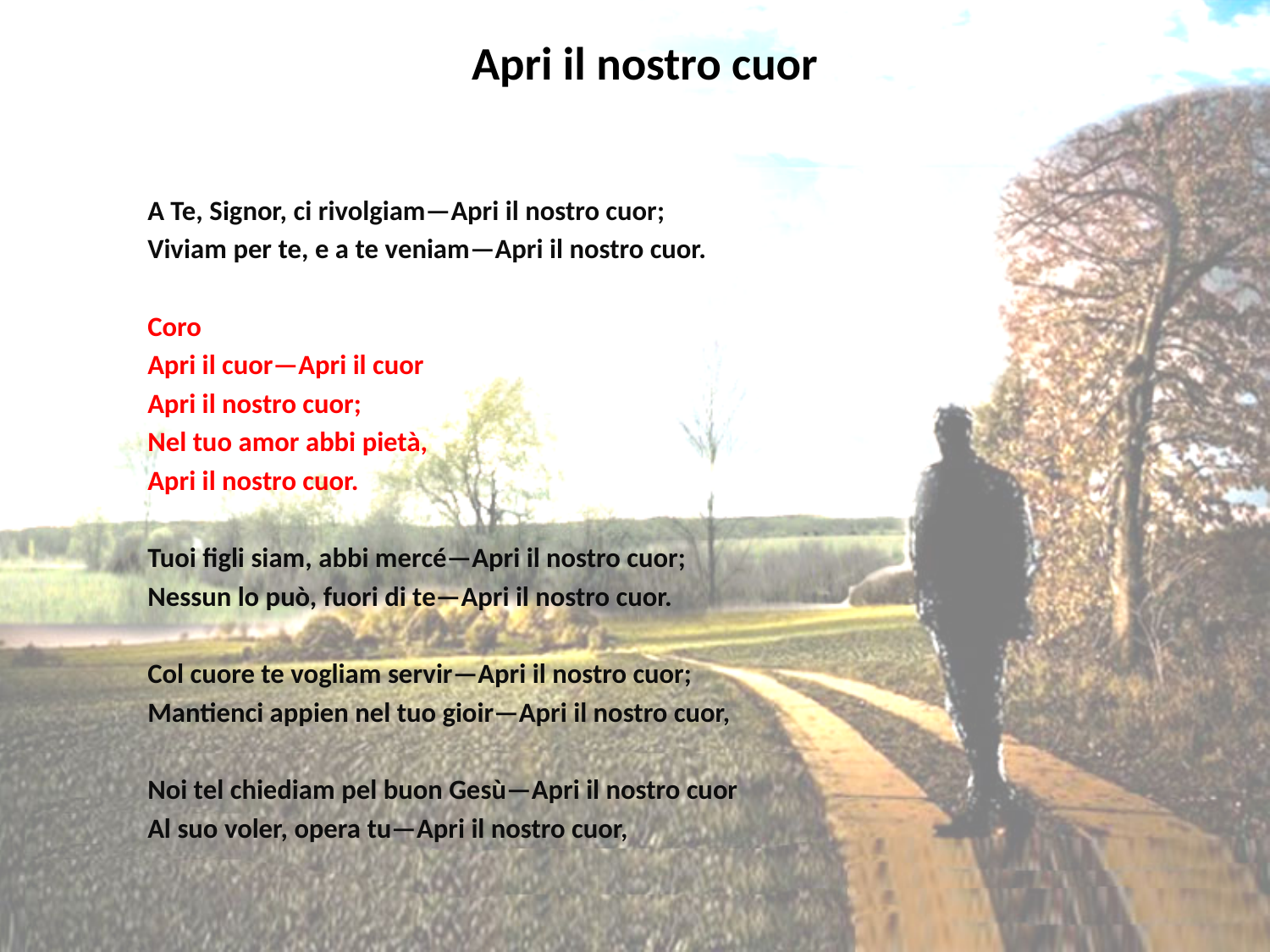

# Apri il nostro cuor
A Te, Signor, ci rivolgiam—Apri il nostro cuor;
Viviam per te, e a te veniam—Apri il nostro cuor.

Coro
Apri il cuor—Apri il cuor
Apri il nostro cuor;
Nel tuo amor abbi pietà,
Apri il nostro cuor.

Tuoi figli siam, abbi mercé—Apri il nostro cuor;
Nessun lo può, fuori di te—Apri il nostro cuor.

Col cuore te vogliam servir—Apri il nostro cuor;
Mantienci appien nel tuo gioir—Apri il nostro cuor,

Noi tel chiediam pel buon Gesù—Apri il nostro cuor
Al suo voler, opera tu—Apri il nostro cuor,